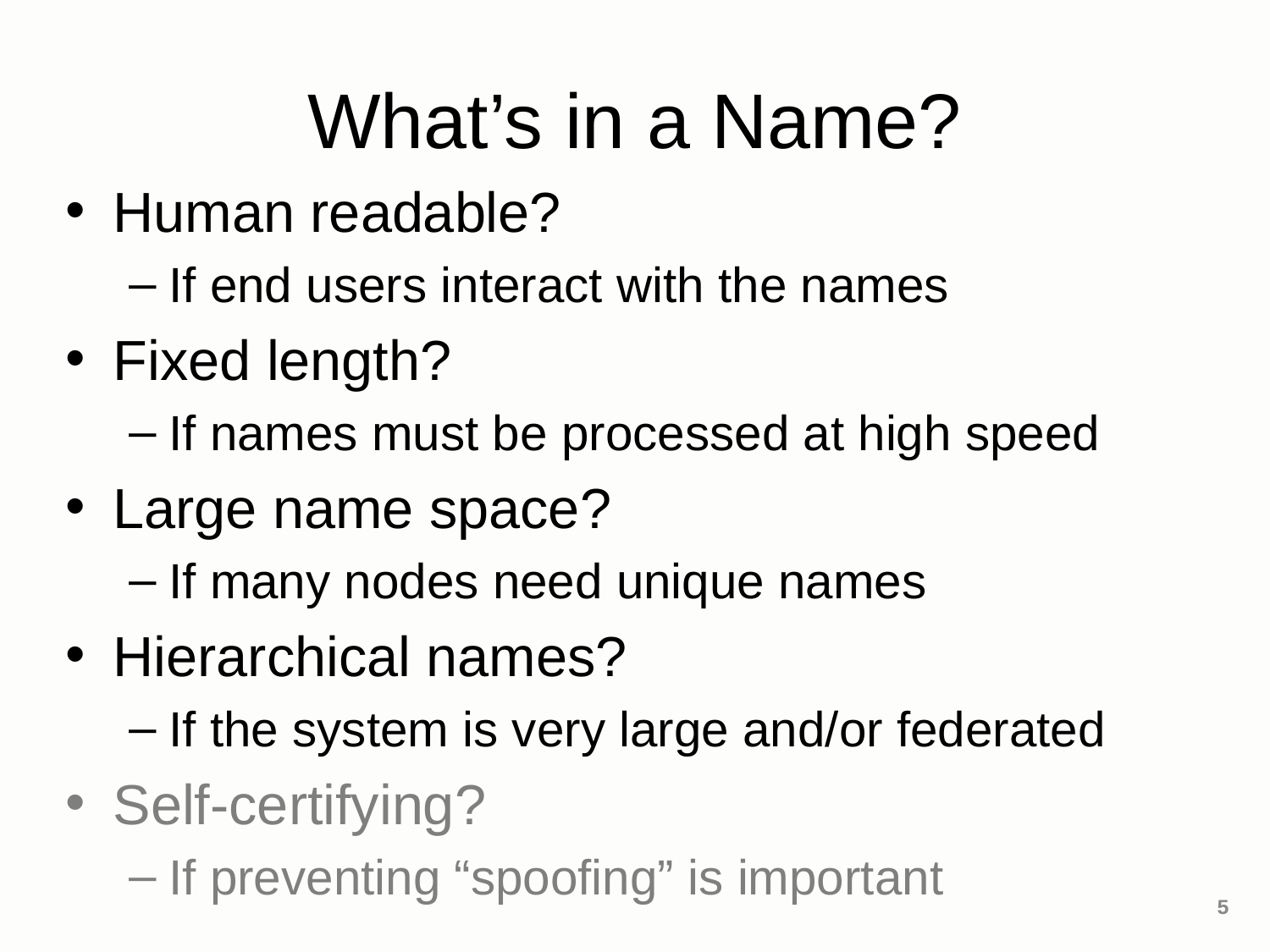

# What’s in a Name?
Human readable?
If end users interact with the names
Fixed length?
If names must be processed at high speed
Large name space?
If many nodes need unique names
Hierarchical names?
If the system is very large and/or federated
Self-certifying?
If preventing “spoofing” is important

5